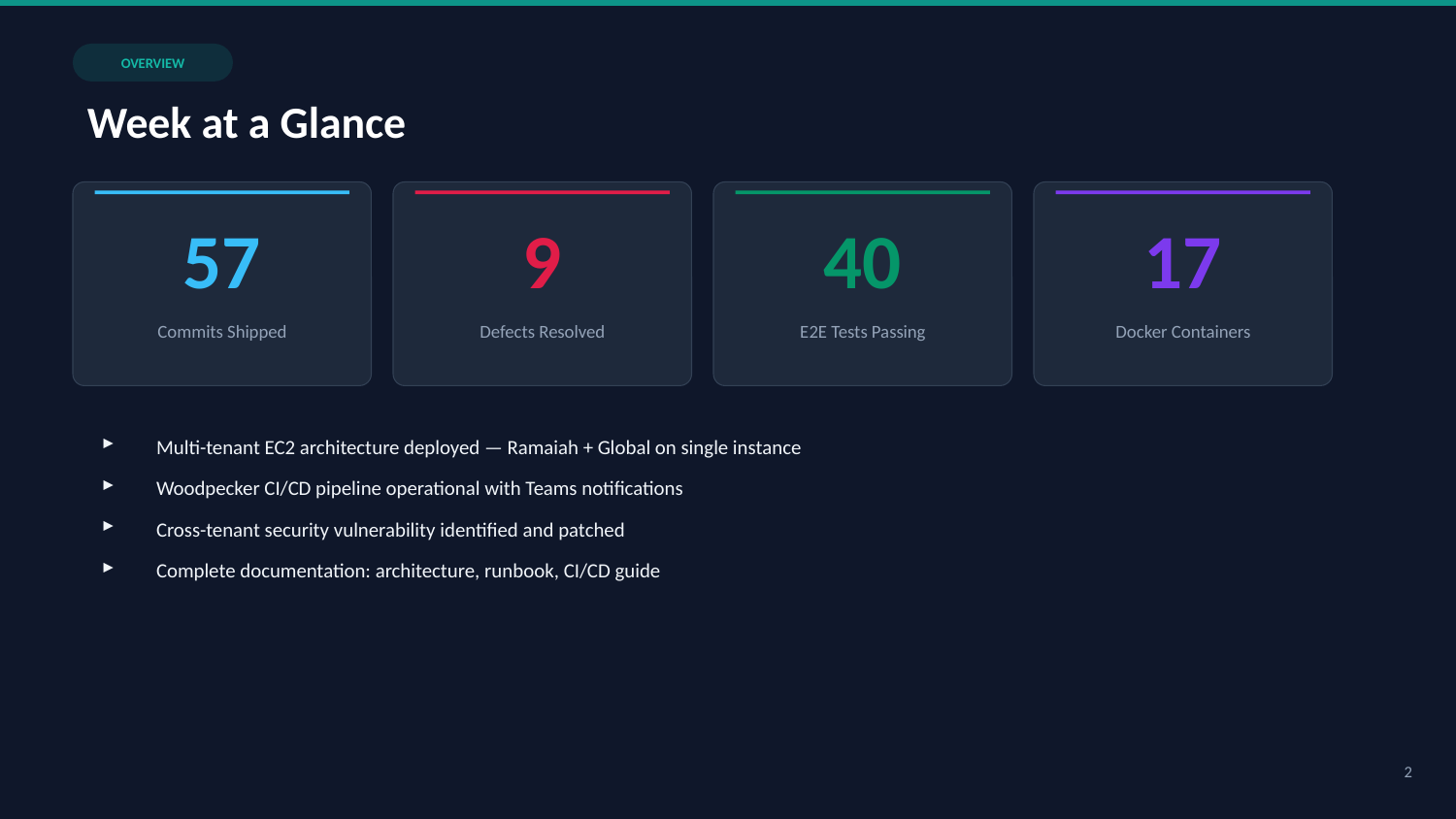

OVERVIEW
Week at a Glance

57
9
40
17
Commits Shipped
Defects Resolved
E2E Tests Passing
Docker Containers
Multi-tenant EC2 architecture deployed — Ramaiah + Global on single instance
Woodpecker CI/CD pipeline operational with Teams notifications
Cross-tenant security vulnerability identified and patched
Complete documentation: architecture, runbook, CI/CD guide
2